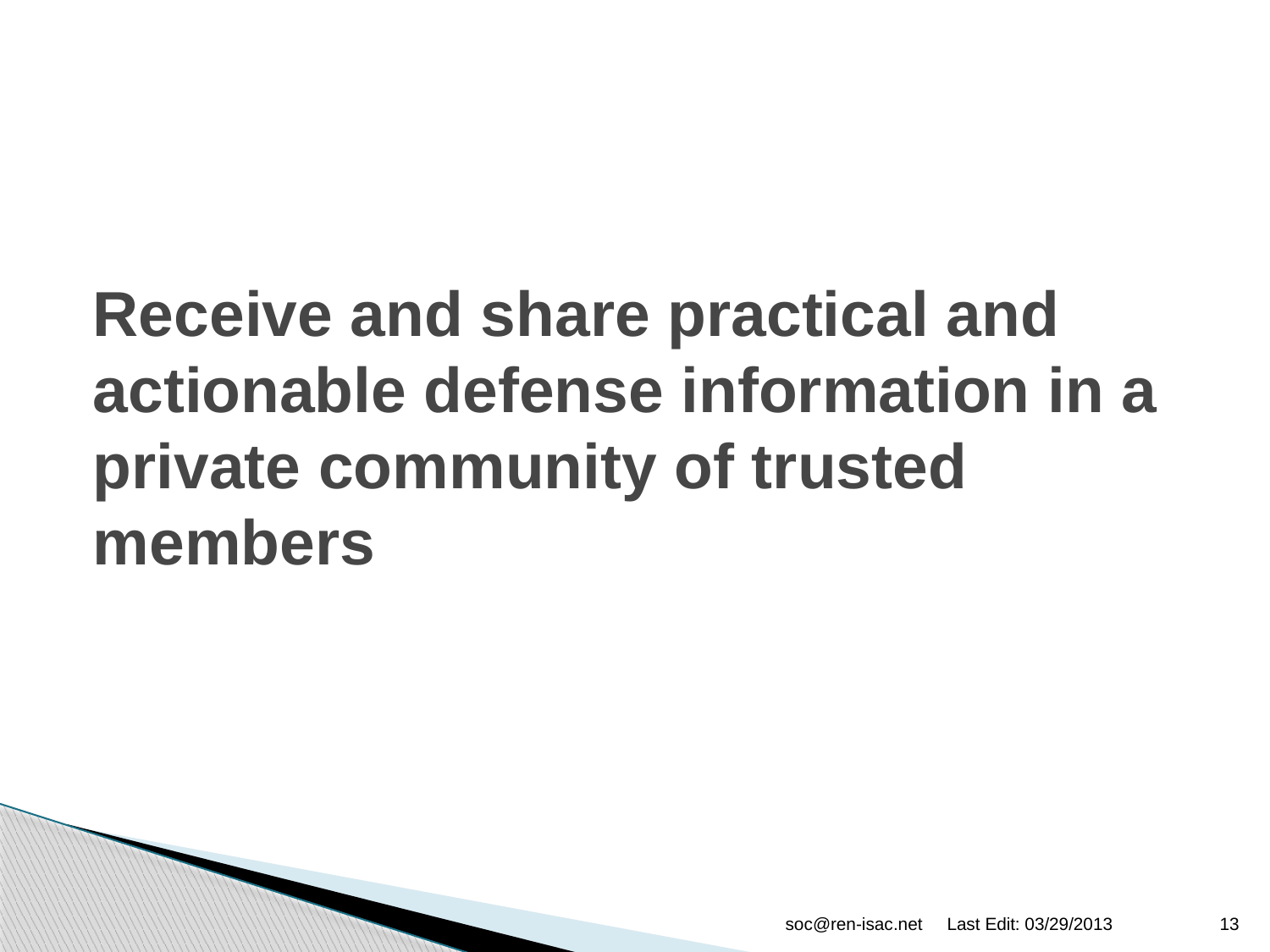

# Receive and share practical and actionable defense information in a private community of trusted members
soc@ren-isac.net
Last Edit: 03/29/2013
13